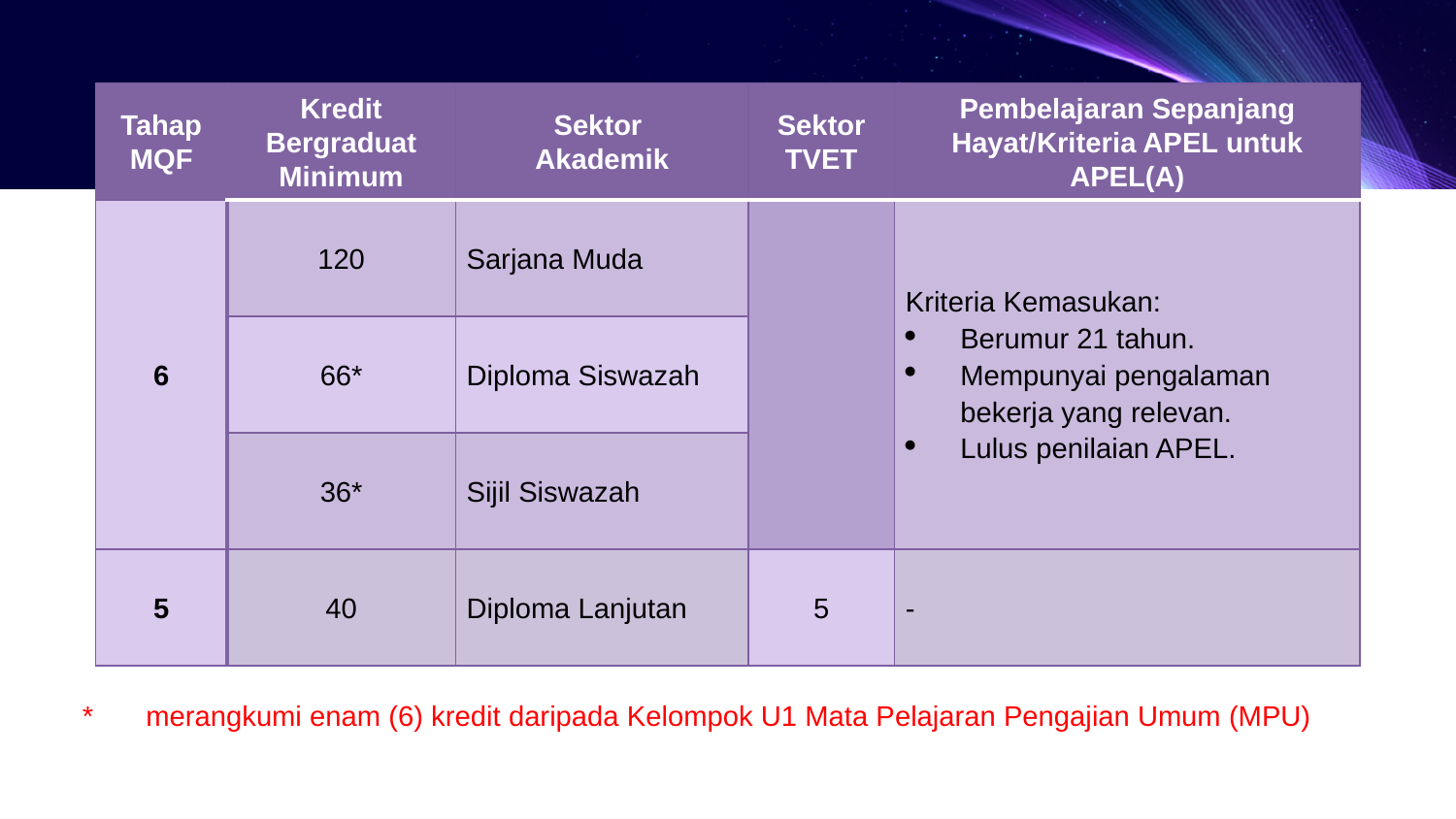

| Tahap MQF | Kredit Bergraduat Minimum | Sektor Akademik | Sektor TVET | Pembelajaran Sepanjang Hayat/Kriteria APEL untuk APEL(A) |
| --- | --- | --- | --- | --- |
| 6 | 120 | Sarjana Muda |  | Kriteria Kemasukan: Berumur 21 tahun. Mempunyai pengalaman bekerja yang relevan. Lulus penilaian APEL. |
|  | 66\* | Diploma Siswazah |  |  |
|  | 36\* | Sijil Siswazah |  |  |
| 5 | 40 | Diploma Lanjutan | 5 | - |
| \* | merangkumi enam (6) kredit daripada Kelompok U1 Mata Pelajaran Pengajian Umum (MPU) |
| --- | --- |